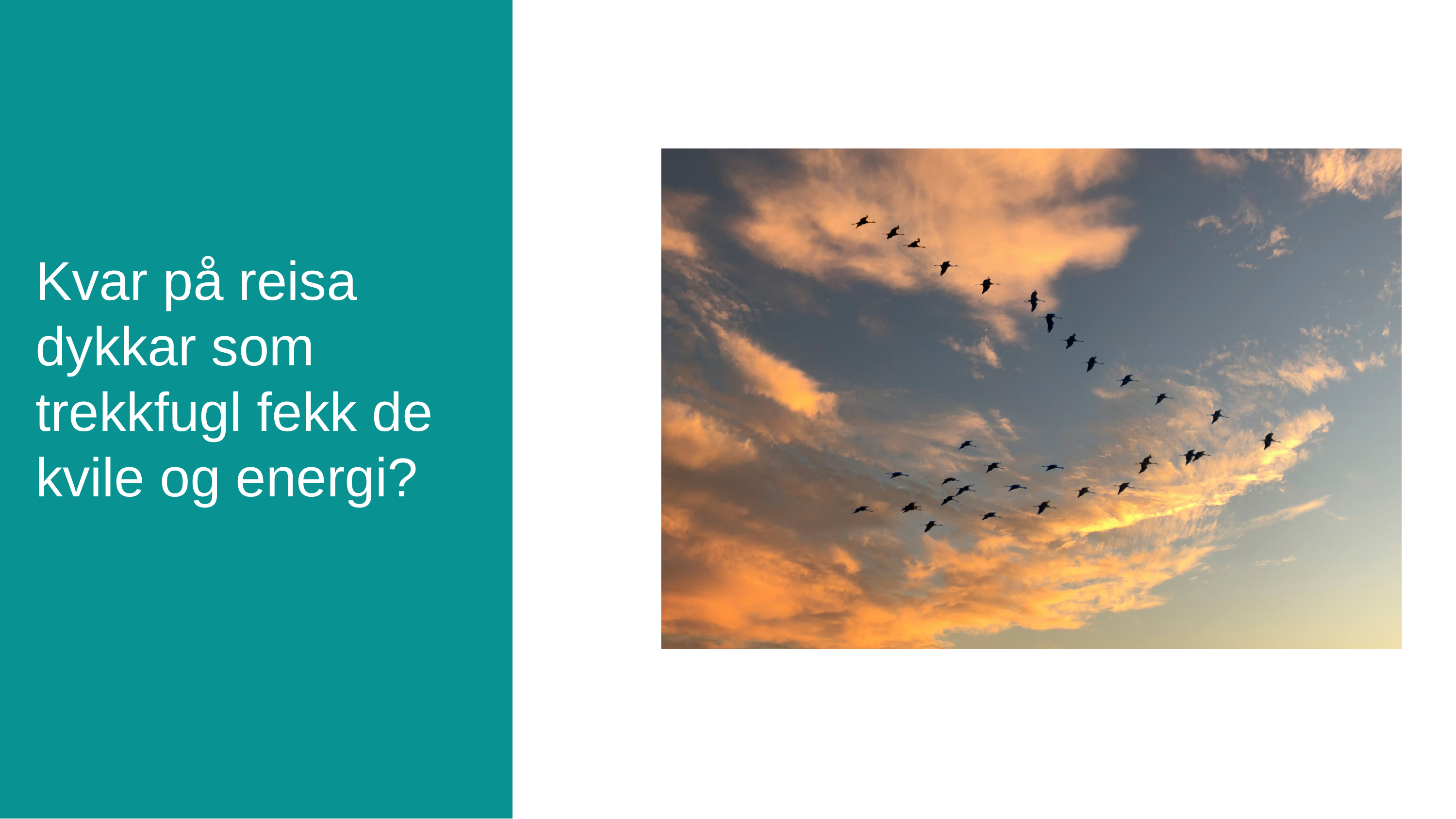

Kvar på reisa dykkar som trekkfugl fekk de kvile og energi?